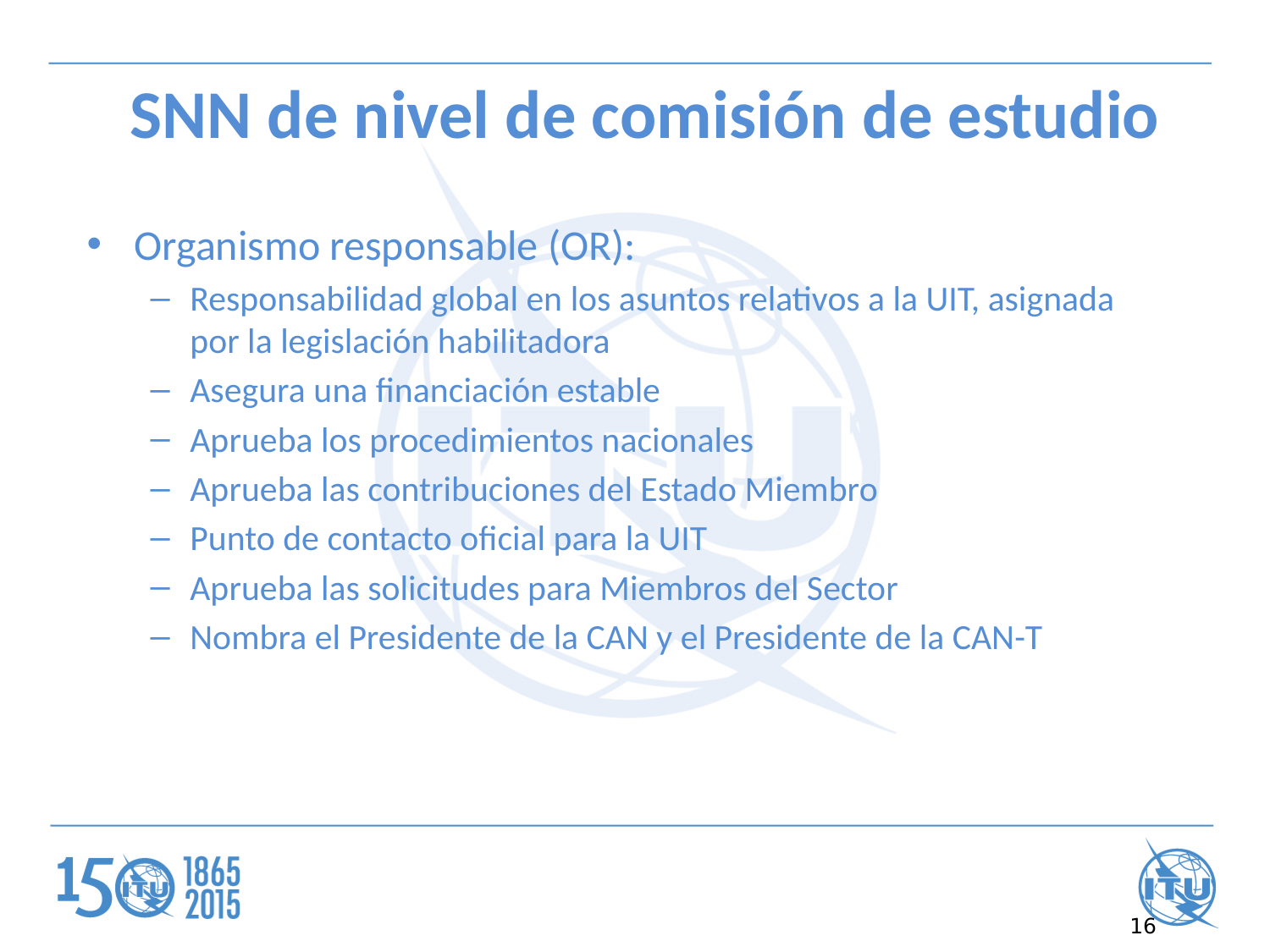

# SNN de nivel de comisión de estudio
Organismo responsable (OR):
Responsabilidad global en los asuntos relativos a la UIT, asignada por la legislación habilitadora
Asegura una financiación estable
Aprueba los procedimientos nacionales
Aprueba las contribuciones del Estado Miembro
Punto de contacto oficial para la UIT
Aprueba las solicitudes para Miembros del Sector
Nombra el Presidente de la CAN y el Presidente de la CAN-T

16